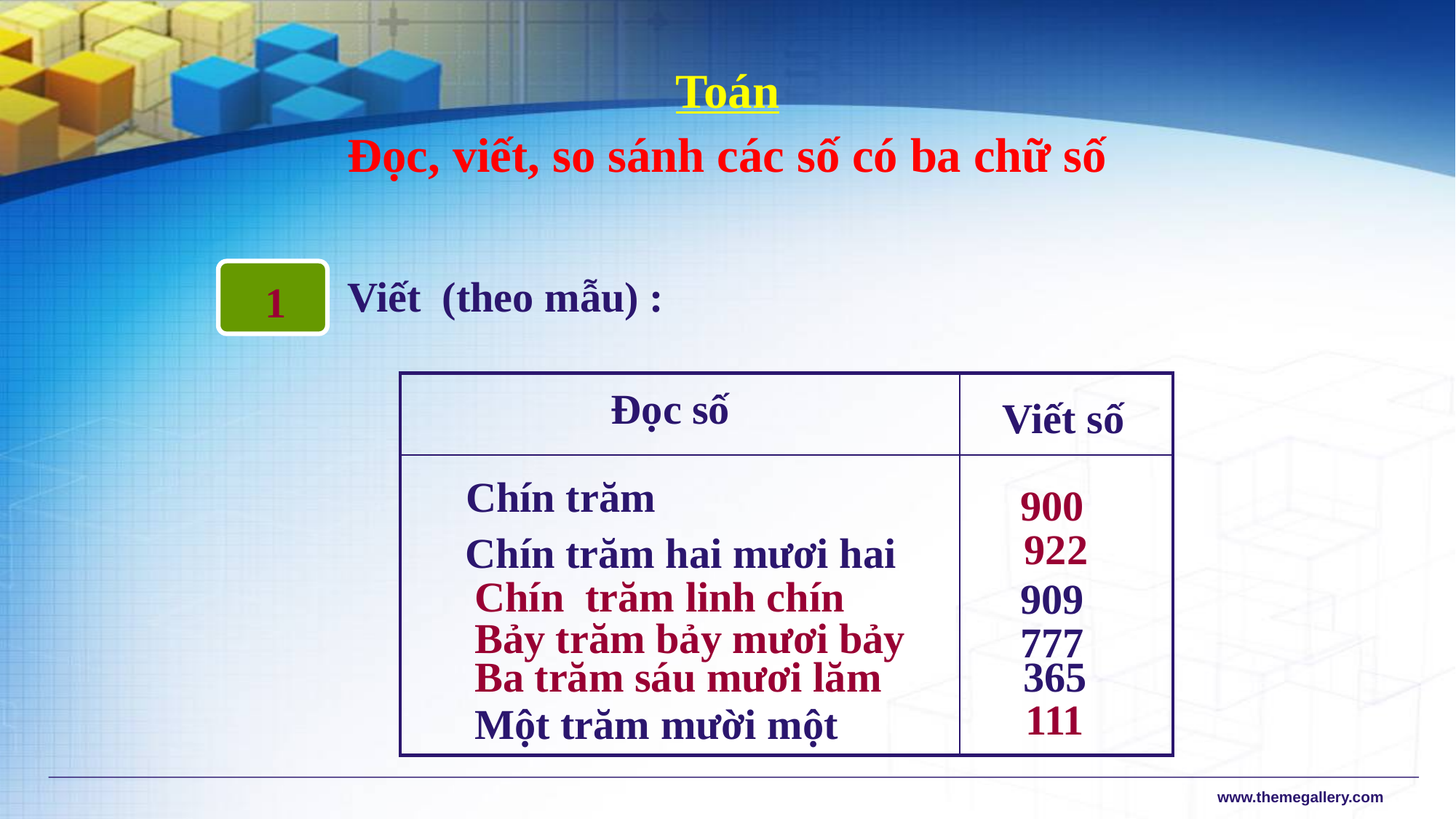

Toán
Đọc, viết, so sánh các số có ba chữ số

1
Viết  (theo mẫu) :
|  |  |
| --- | --- |
|  |  |
Đọc số
Viết số
Chín trăm
900
922
Chín trăm hai mươi hai
Chín  trăm linh chín
909
Bảy trăm bảy mươi bảy
777
Ba trăm sáu mươi lăm
365
111
Một trăm mười một
www.themegallery.com